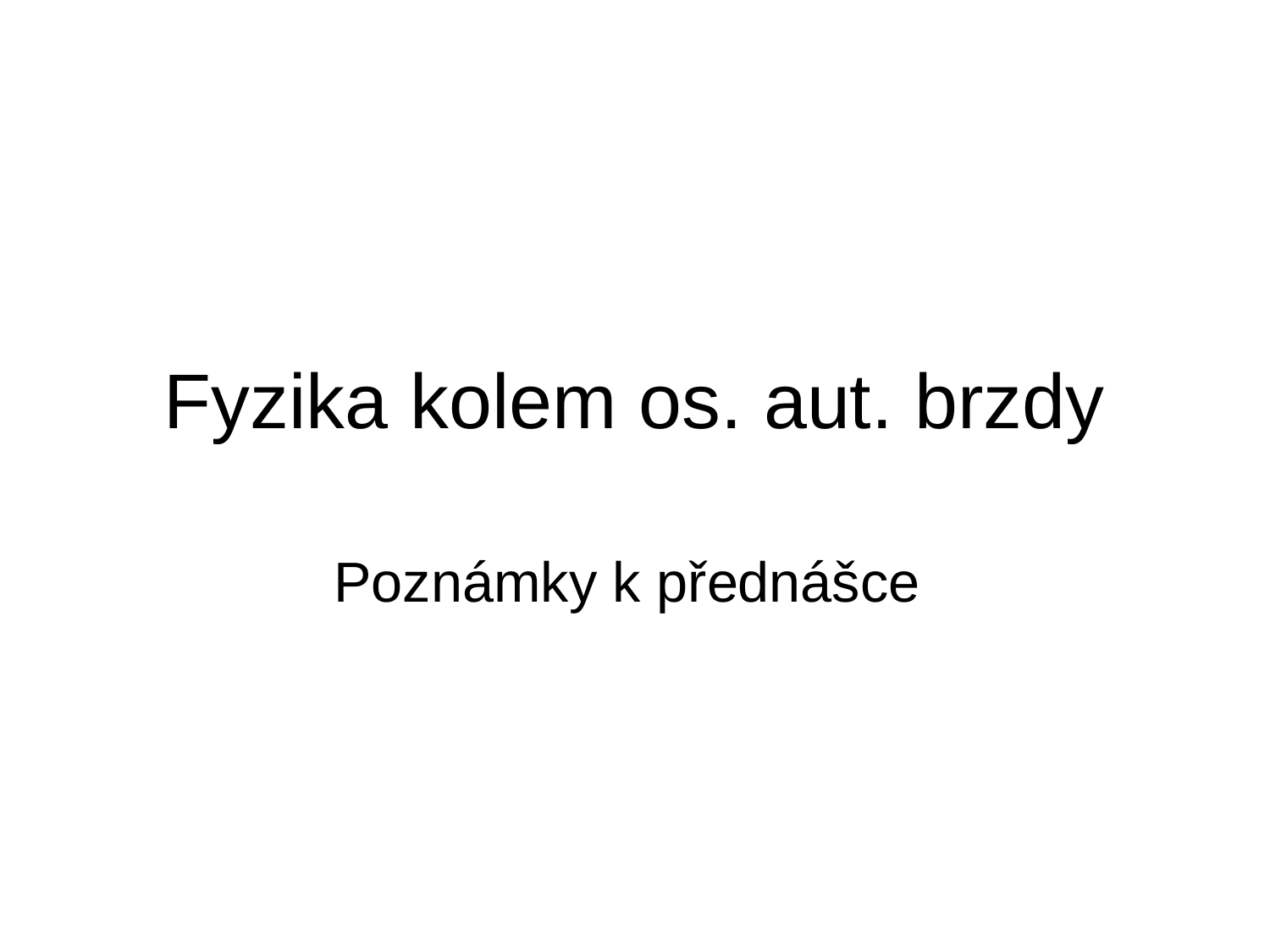

# Fyzika kolem os. aut. brzdy
Poznámky k přednášce